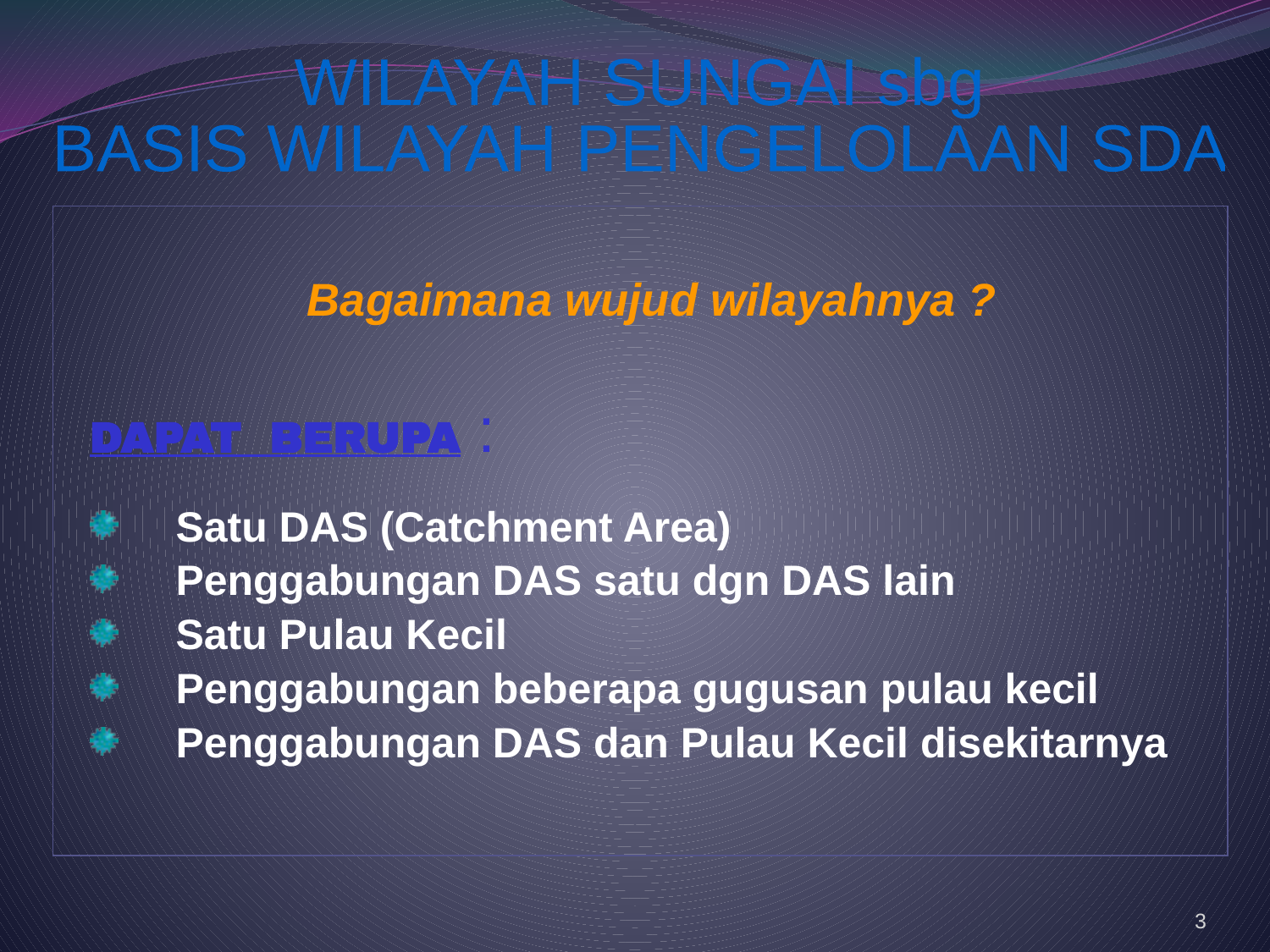

WILAYAH SUNGAI sbg
BASIS WILAYAH PENGELOLAAN SDA

Bagaimana wujud wilayahnya ?

DAPAT  BERUPA :
Satu DAS (Catchment Area)
Penggabungan DAS satu dgn DAS lain
Satu Pulau Kecil
Penggabungan beberapa gugusan pulau kecil
Penggabungan DAS dan Pulau Kecil disekitarnya
3